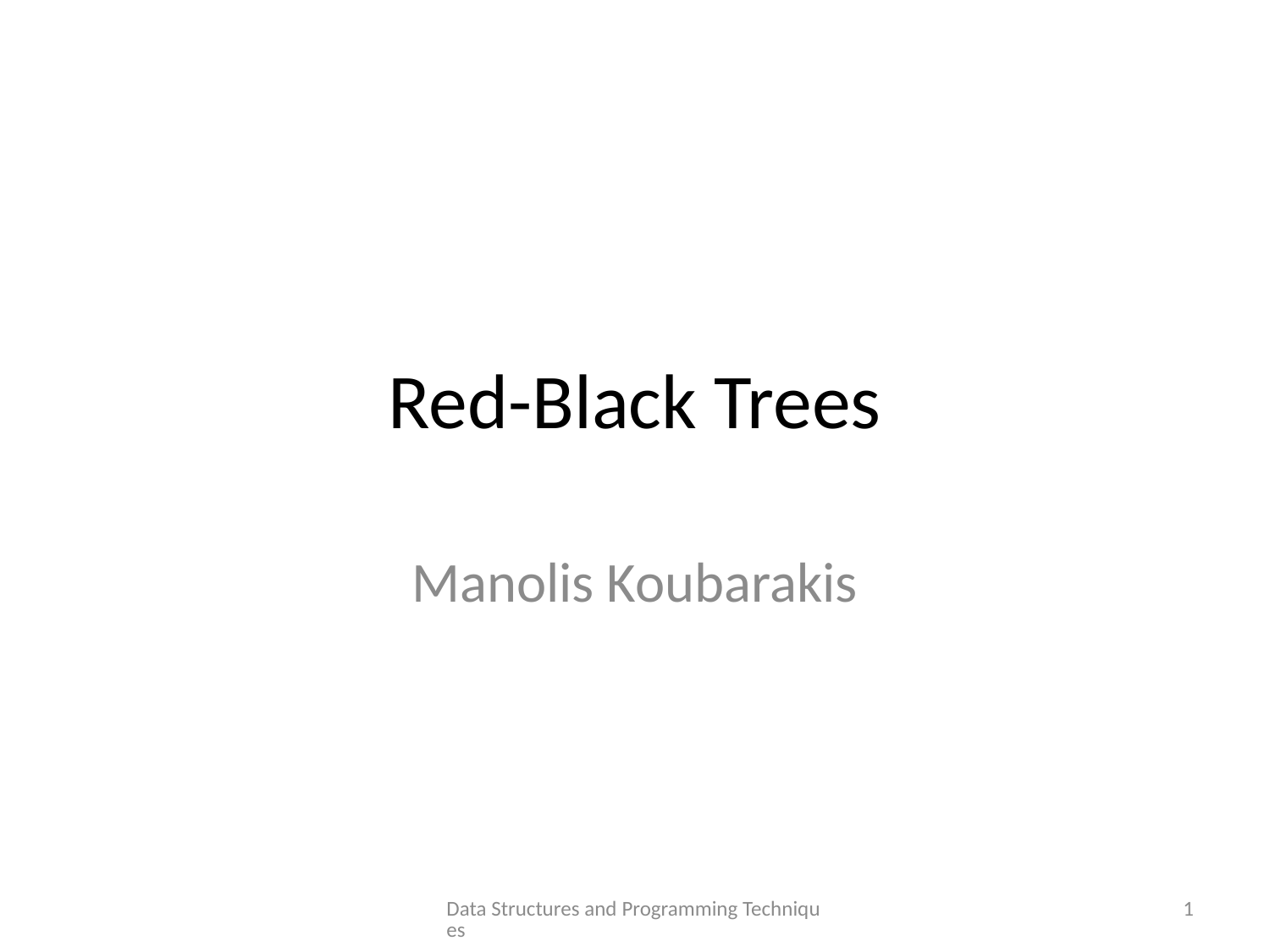

# Red-Black Trees
Manolis Koubarakis
Data Structures and Programming Techniques
1